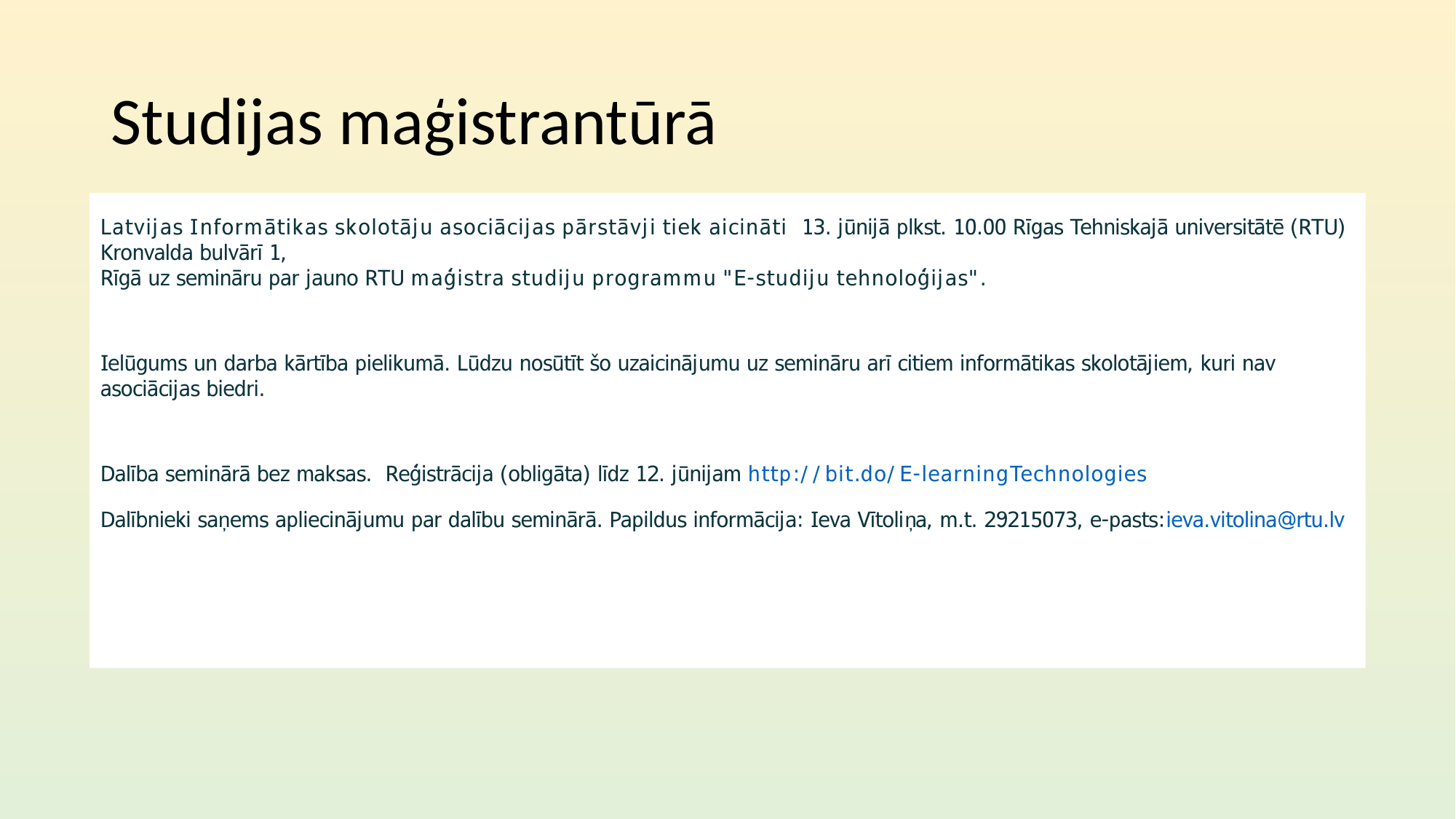

# Studijas maģistrantūrā
Latvijas Informātikas skolotāju asociācijas pārstāvji tiek aicināti  13. jūnijā plkst. 10.00 Rīgas Tehniskajā universitātē (RTU) Kronvalda bulvārī 1,
Rīgā uz semināru par jauno RTU maģistra studiju programmu "E-studiju tehnoloģijas".

Ielūgums un darba kārtība pielikumā. Lūdzu nosūtīt šo uzaicinājumu uz semināru arī citiem informātikas skolotājiem, kuri nav asociācijas biedri.

Dalība seminārā bez maksas.  Reģistrācija (obligāta) līdz 12. jūnijam http://bit.do/E-learningTechnologies

Dalībnieki saņems apliecinājumu par dalību seminārā. Papildus informācija: Ieva Vītoliņa, m.t. 29215073, e-pasts:ieva.vitolina@rtu.lv